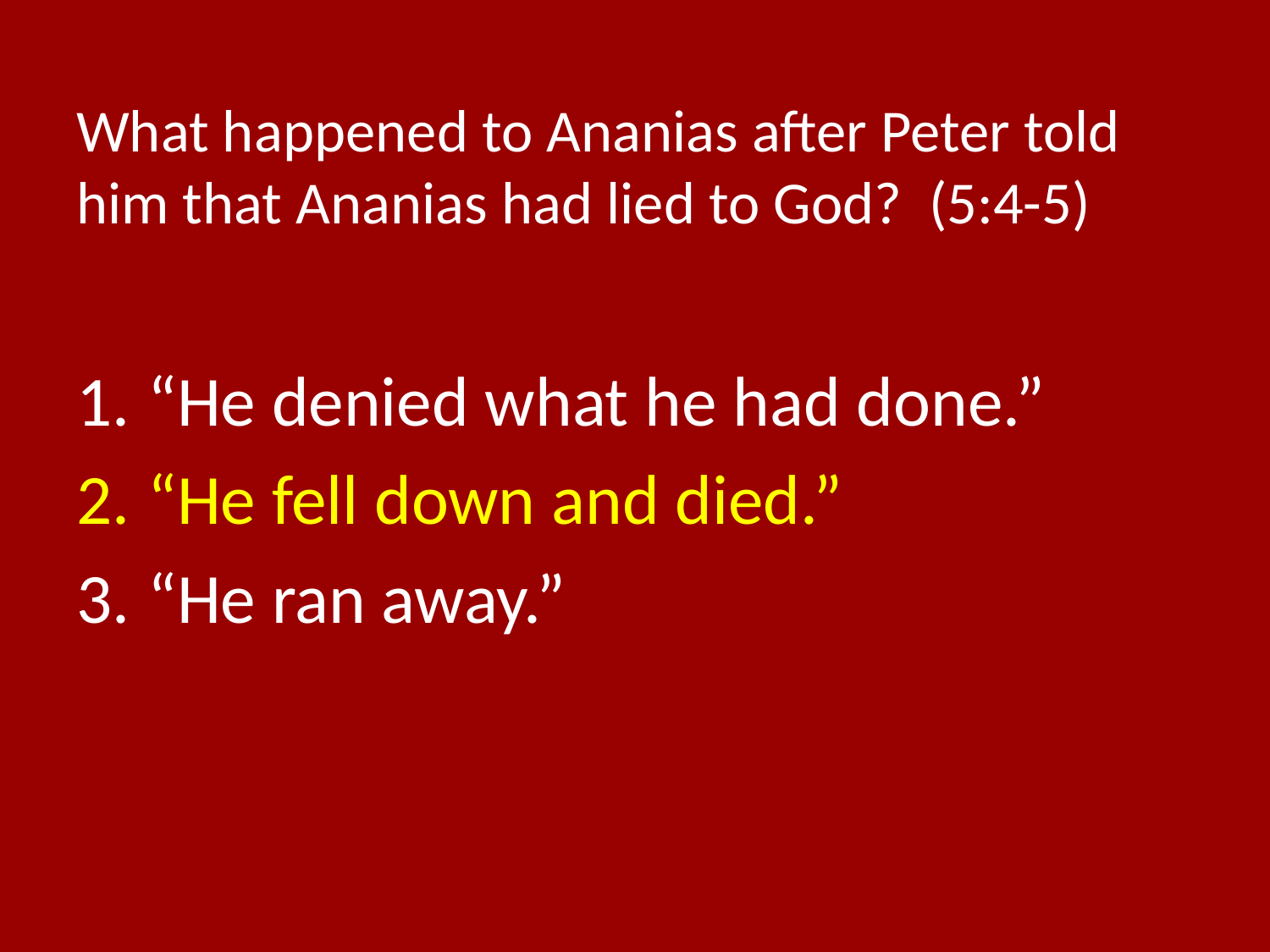

# What happened to Ananias after Peter told him that Ananias had lied to God?  (5:4-5)
“He denied what he had done.”
“He fell down and died.”
“He ran away.”